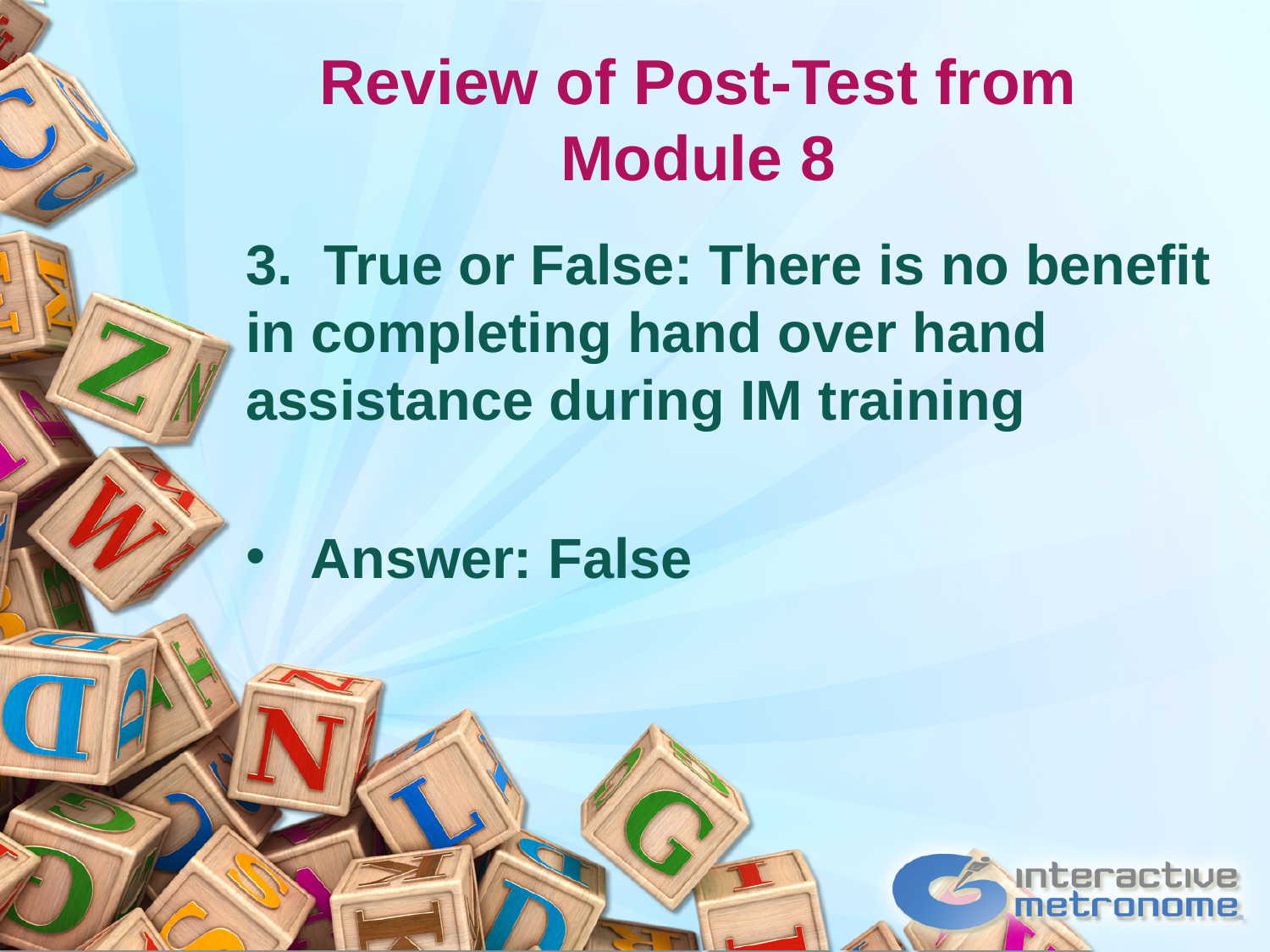

# Review of Post-Test from Module 8
3.  True or False: There is no benefit in completing hand over hand assistance during IM training

Answer: False